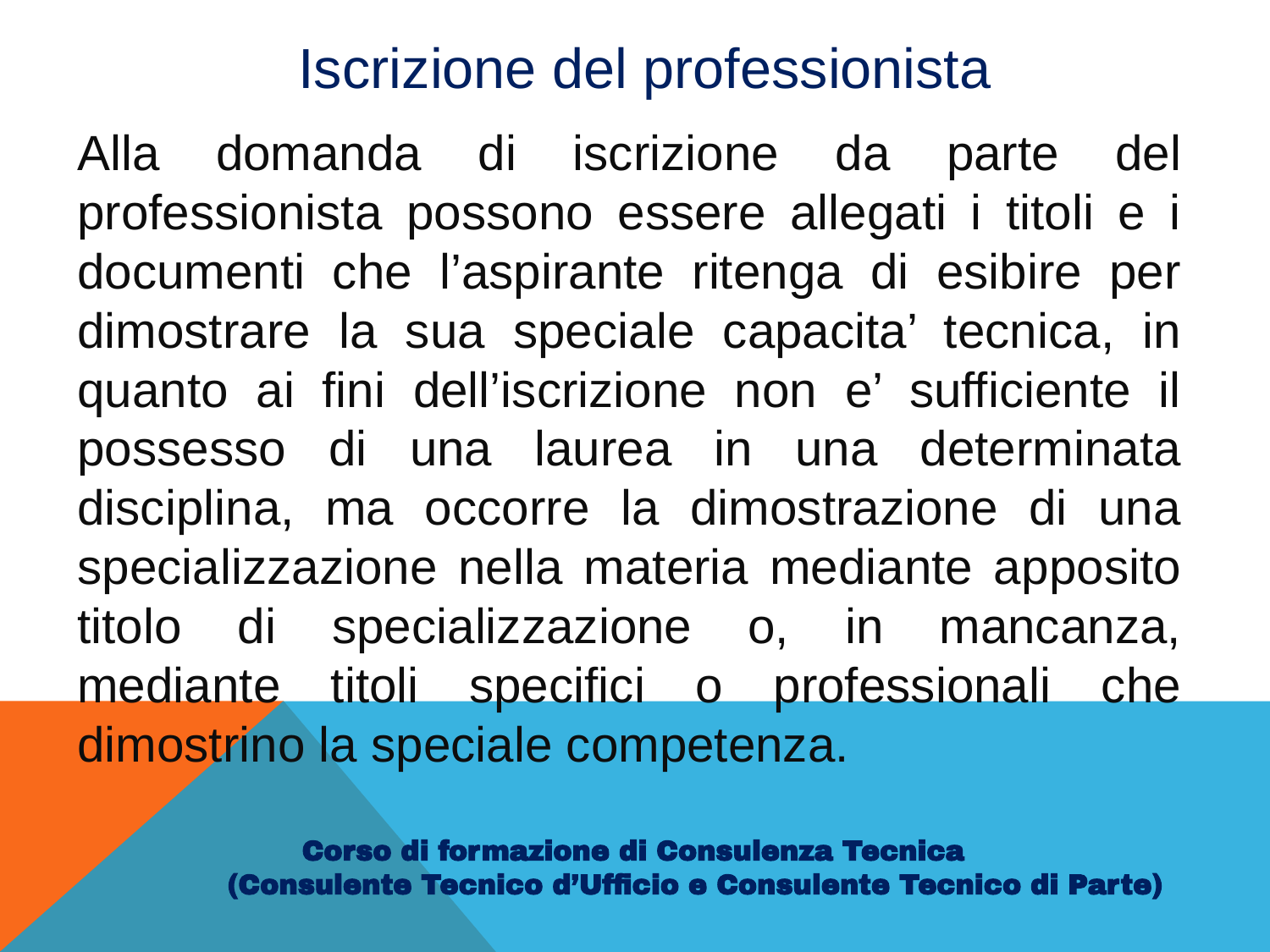

Iscrizione del professionista

Alla domanda di iscrizione da parte del professionista possono essere allegati i titoli e i documenti che l’aspirante ritenga di esibire per dimostrare la sua speciale capacita’ tecnica, in quanto ai fini dell’iscrizione non e’ sufficiente il possesso di una laurea in una determinata disciplina, ma occorre la dimostrazione di una specializzazione nella materia mediante apposito titolo di specializzazione o, in mancanza, mediante titoli specifici o professionali che dimostrino la speciale competenza.
        Corso di formazione di Consulenza Tecnica
(Consulente Tecnico d’Ufficio e Consulente Tecnico di Parte)